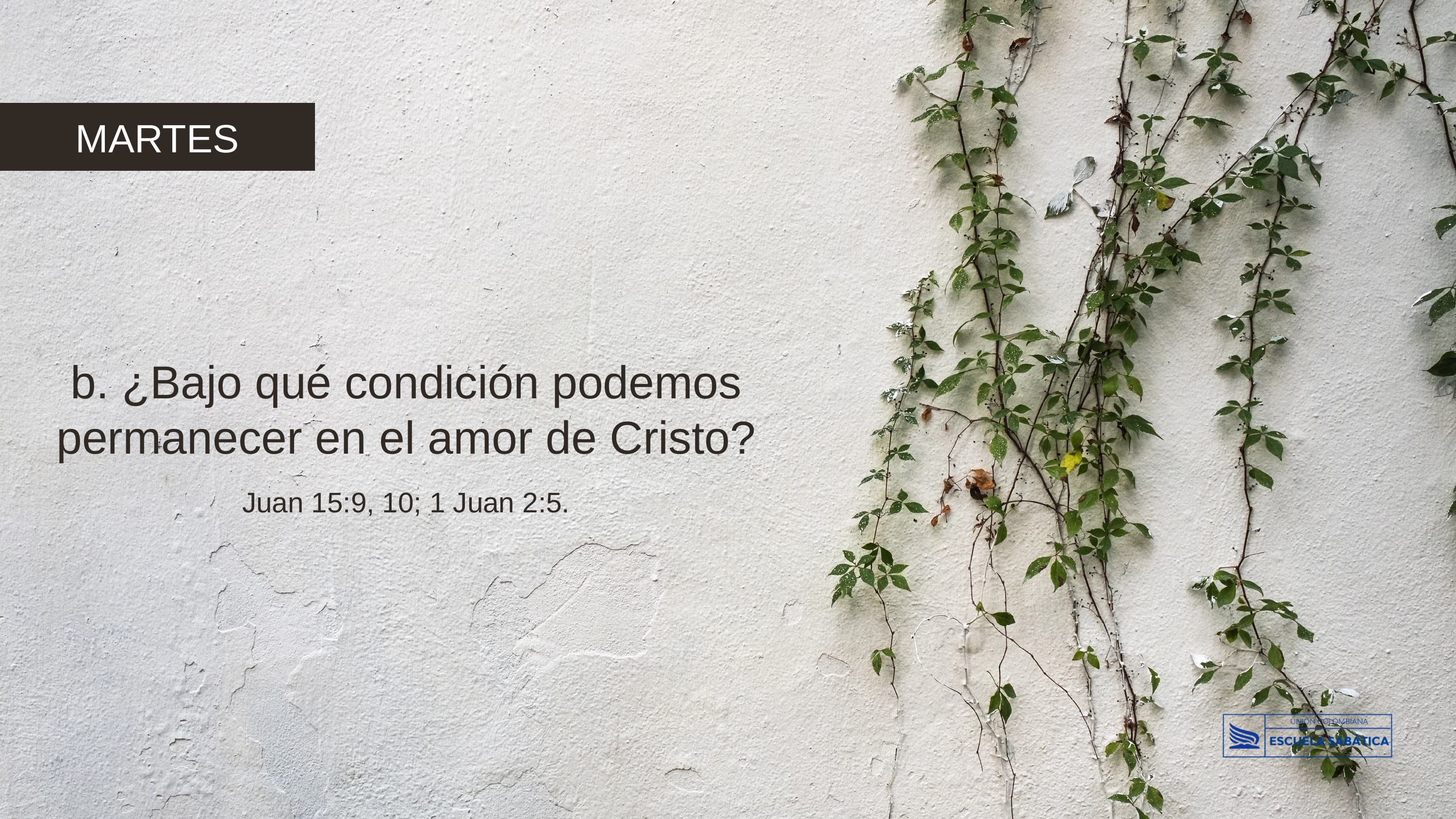

MARTES
b. ¿Bajo qué condición podemos permanecer en el amor de Cristo? Juan 15:9, 10; 1 Juan 2:5.